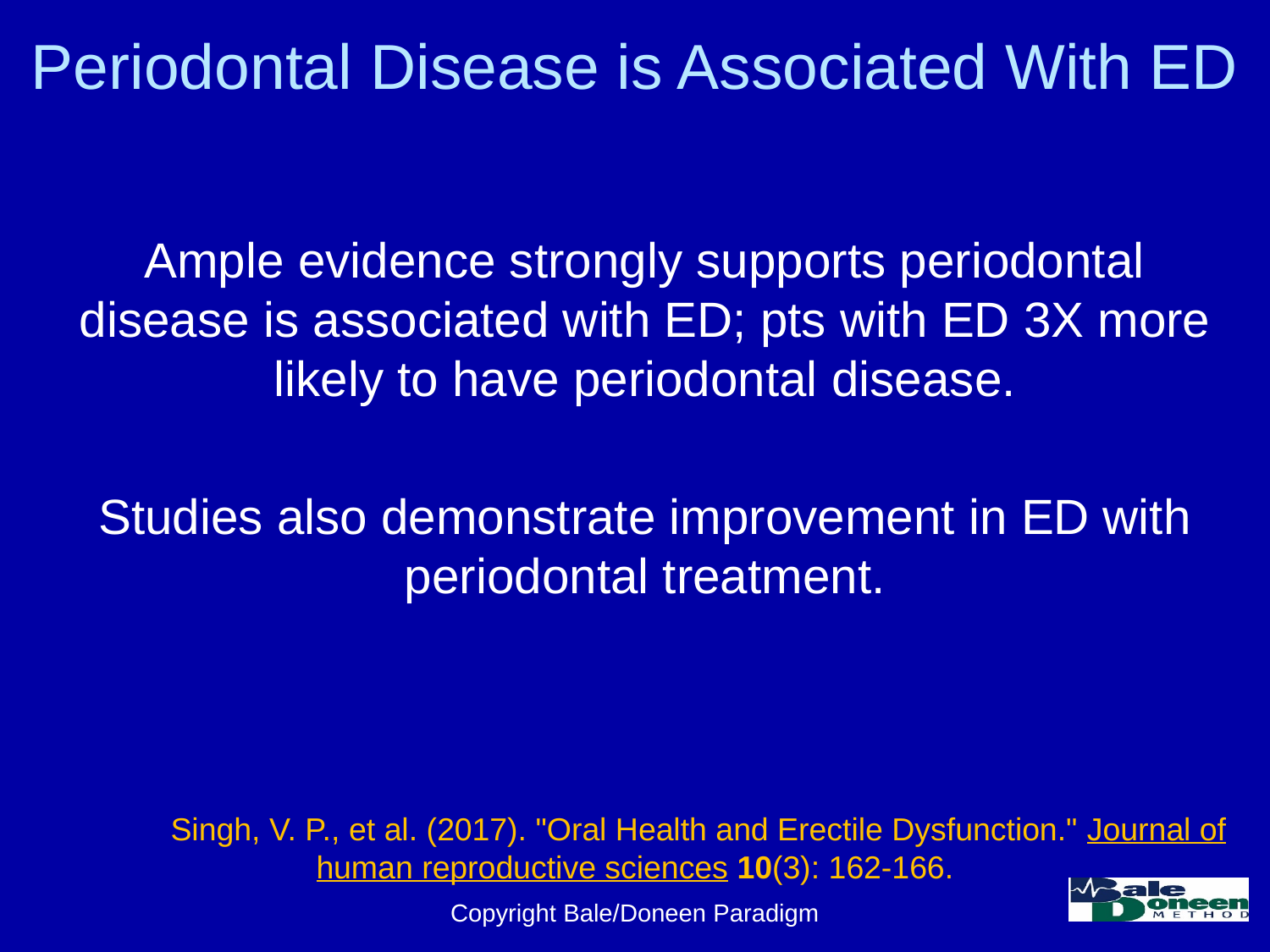

# Periodontal Disease is Associated With ED
Ample evidence strongly supports periodontal disease is associated with ED; pts with ED 3X more likely to have periodontal disease.

Studies also demonstrate improvement in ED with periodontal treatment.
	Singh, V. P., et al. (2017). "Oral Health and Erectile Dysfunction." Journal of human reproductive sciences 10(3): 162-166.

Copyright Bale/Doneen Paradigm